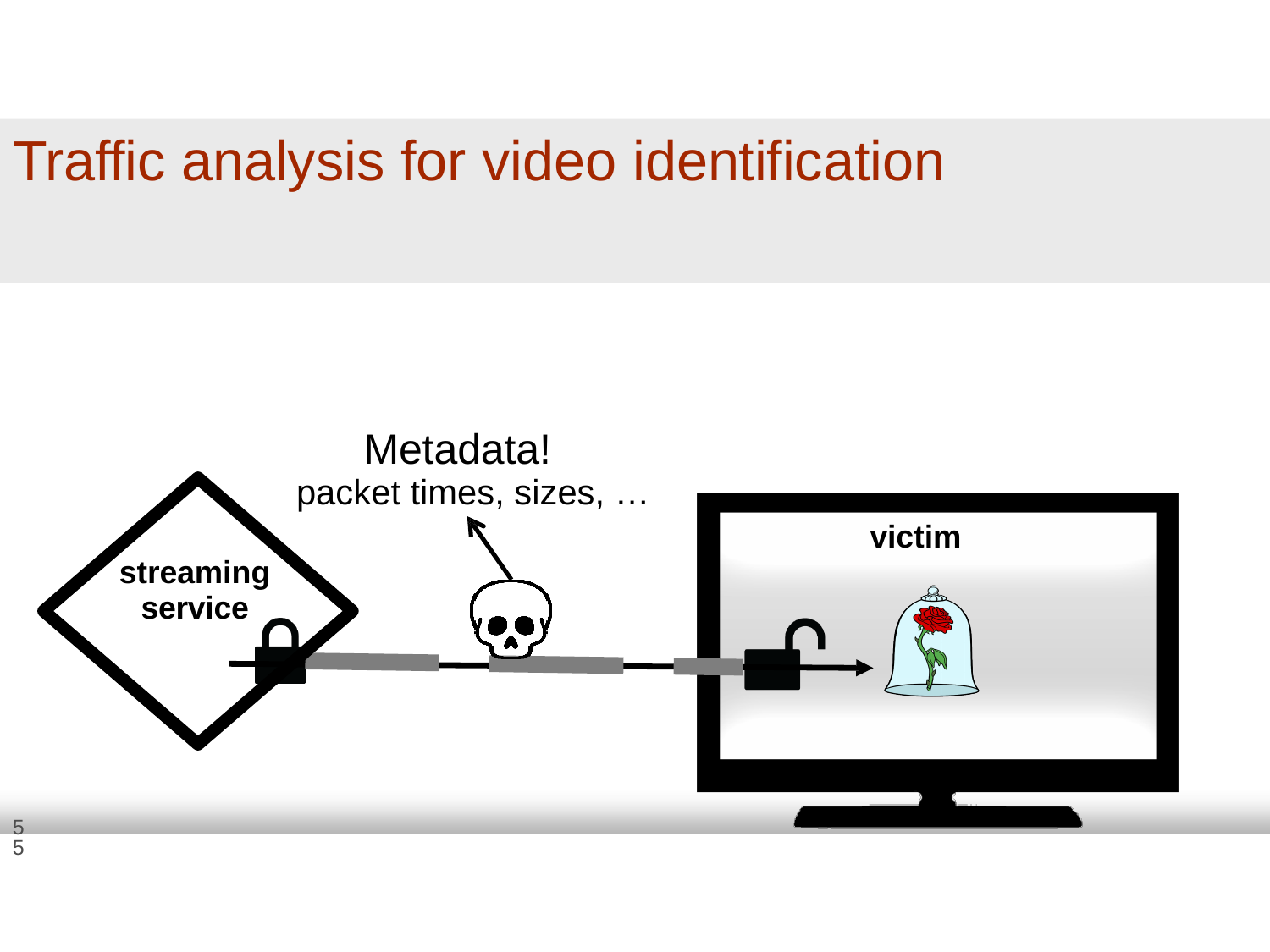

# Traffic analysis for video identification

Metadata!
packet times, sizes, …

victim

streaming
service

55